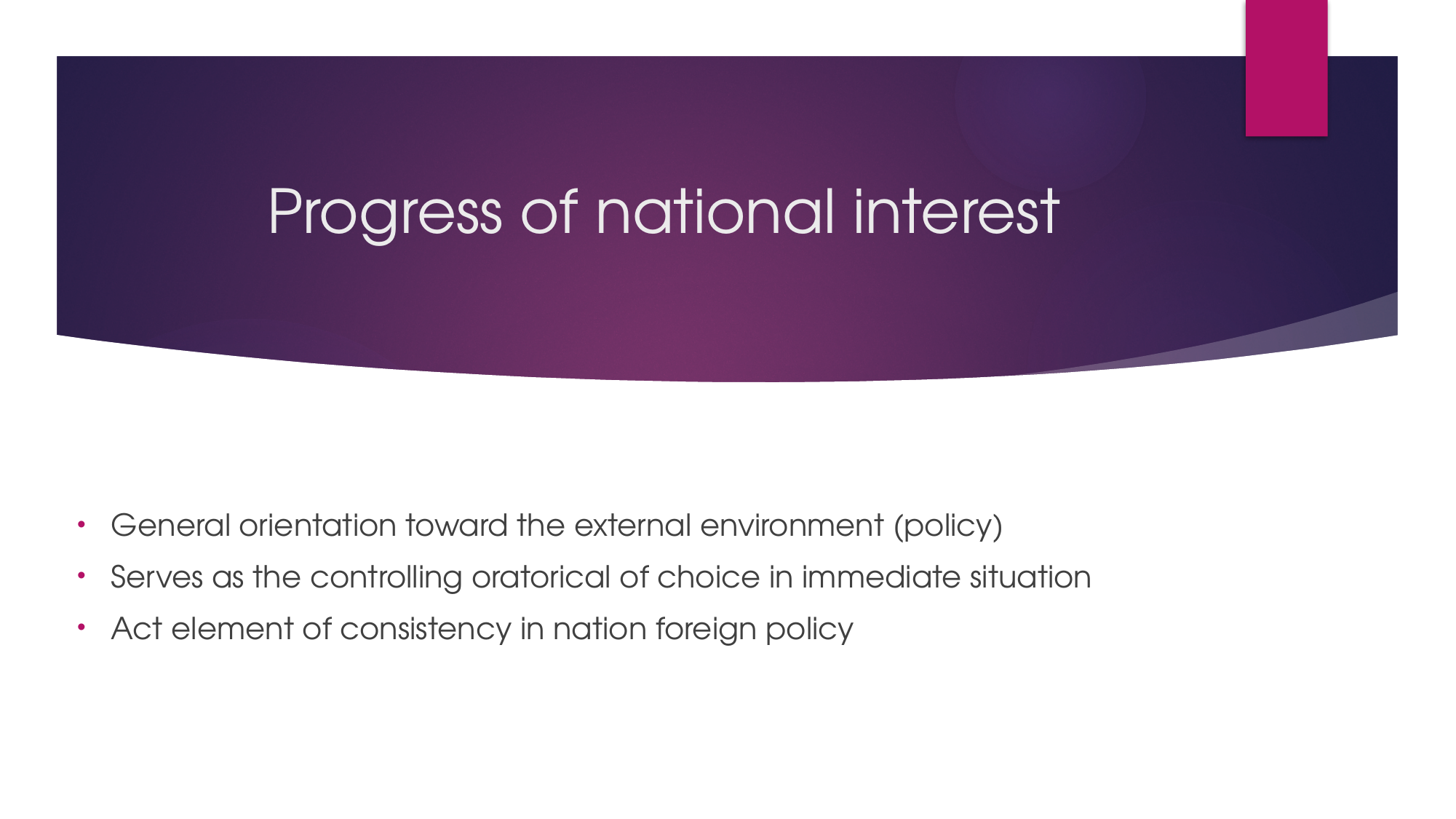

# Progress of national interest
General orientation toward the external environment (policy)
Serves as the controlling oratorical of choice in immediate situation
Act element of consistency in nation foreign policy